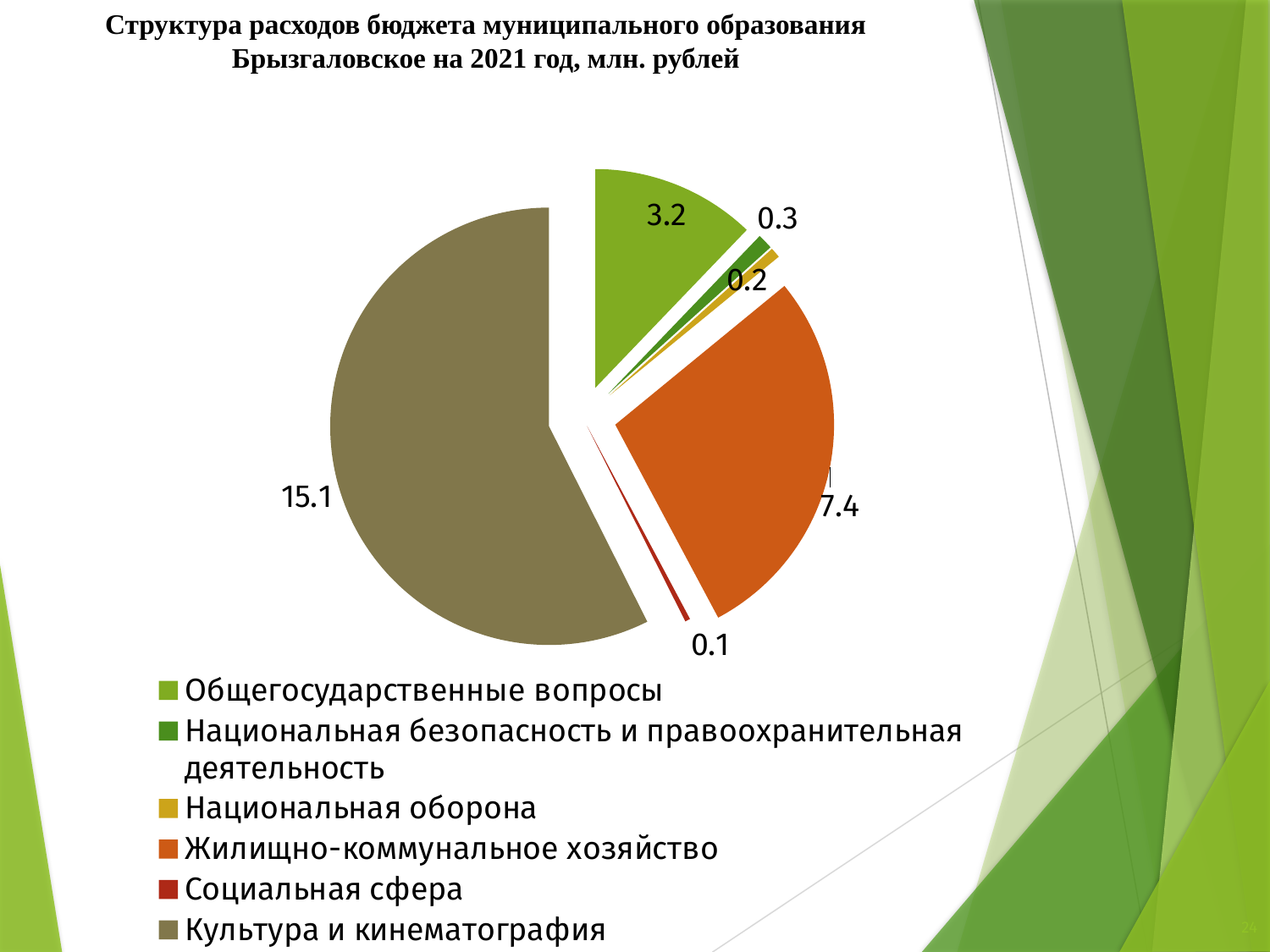

# Структура расходов бюджета муниципального образования Брызгаловское на 2021 год, млн. рублей

### Chart

| Category | Продажи |
|---|---|
| Общегосударственные вопросы | 3.2 |
| Национальная безопасность и правоохранительная деятельность | 0.3 |
| Национальная оборона | 0.2 |
| Жилищно-коммунальное хозяйство | 7.4 |
| Социальная сфера | 0.1 |
| Культура и кинематография | 15.1 |
24